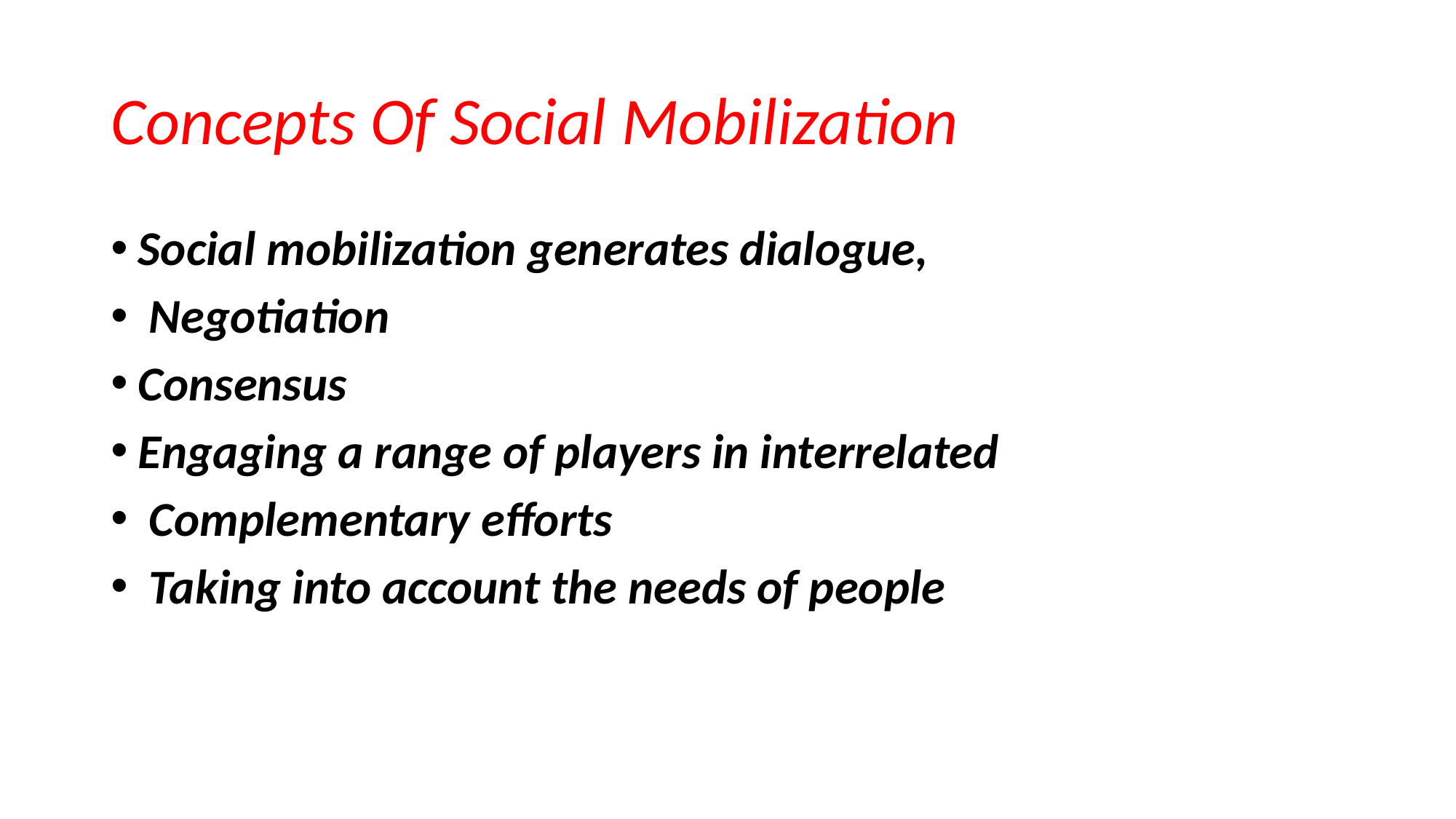

# Concepts Of Social Mobilization
Social mobilization generates dialogue,
 Negotiation
Consensus
Engaging a range of players in interrelated
 Complementary efforts
 Taking into account the needs of people